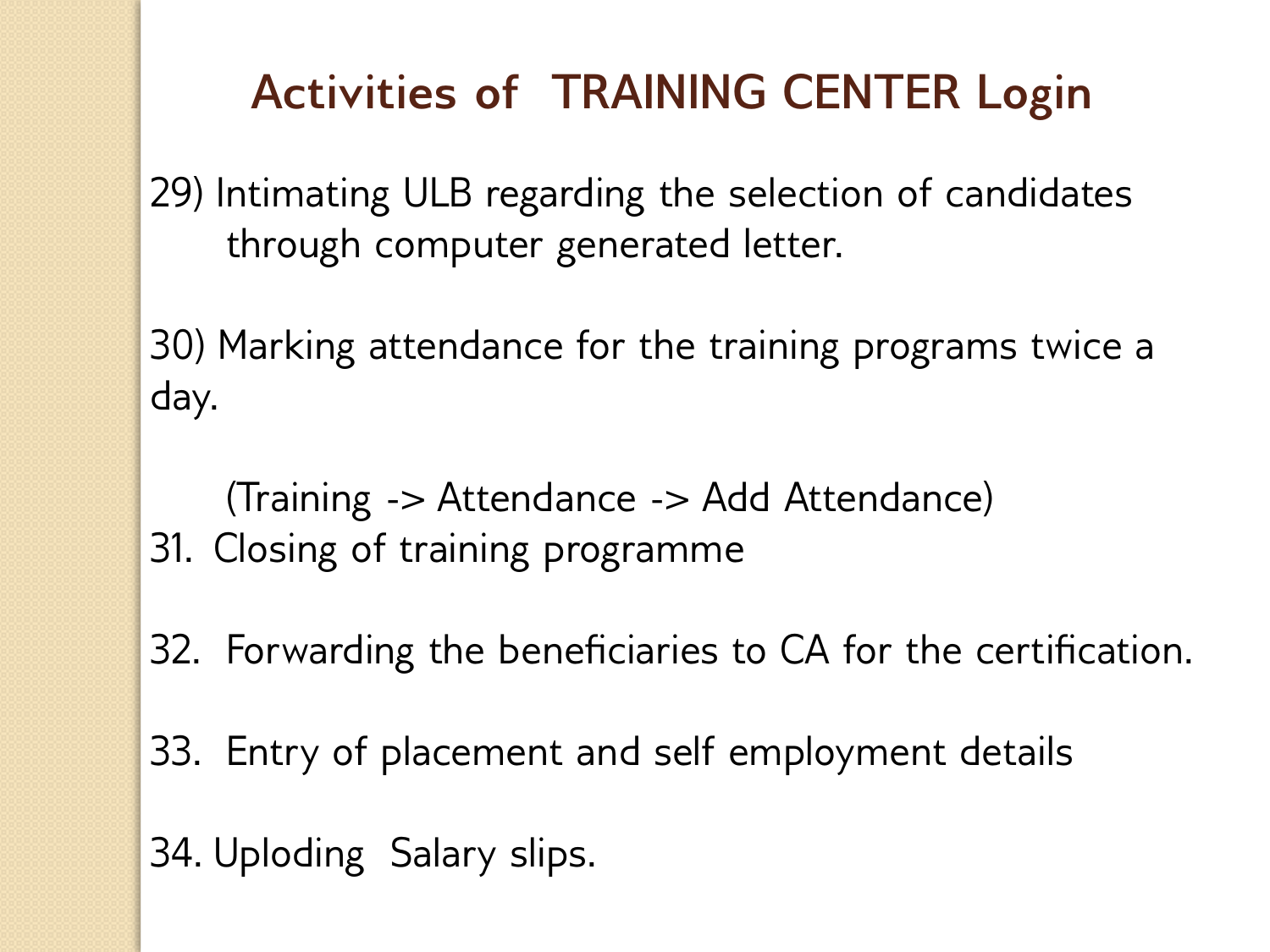

Activities of  TRAINING CENTER Login
29) Intimating ULB regarding the selection of candidates
      through computer generated letter.

30) Marking attendance for the training programs twice a day.

      (Training -> Attendance -> Add Attendance)
Closing of training programme

 Forwarding the beneficiaries to CA for the certification.

 Entry of placement and self employment details

Uploding  Salary slips.